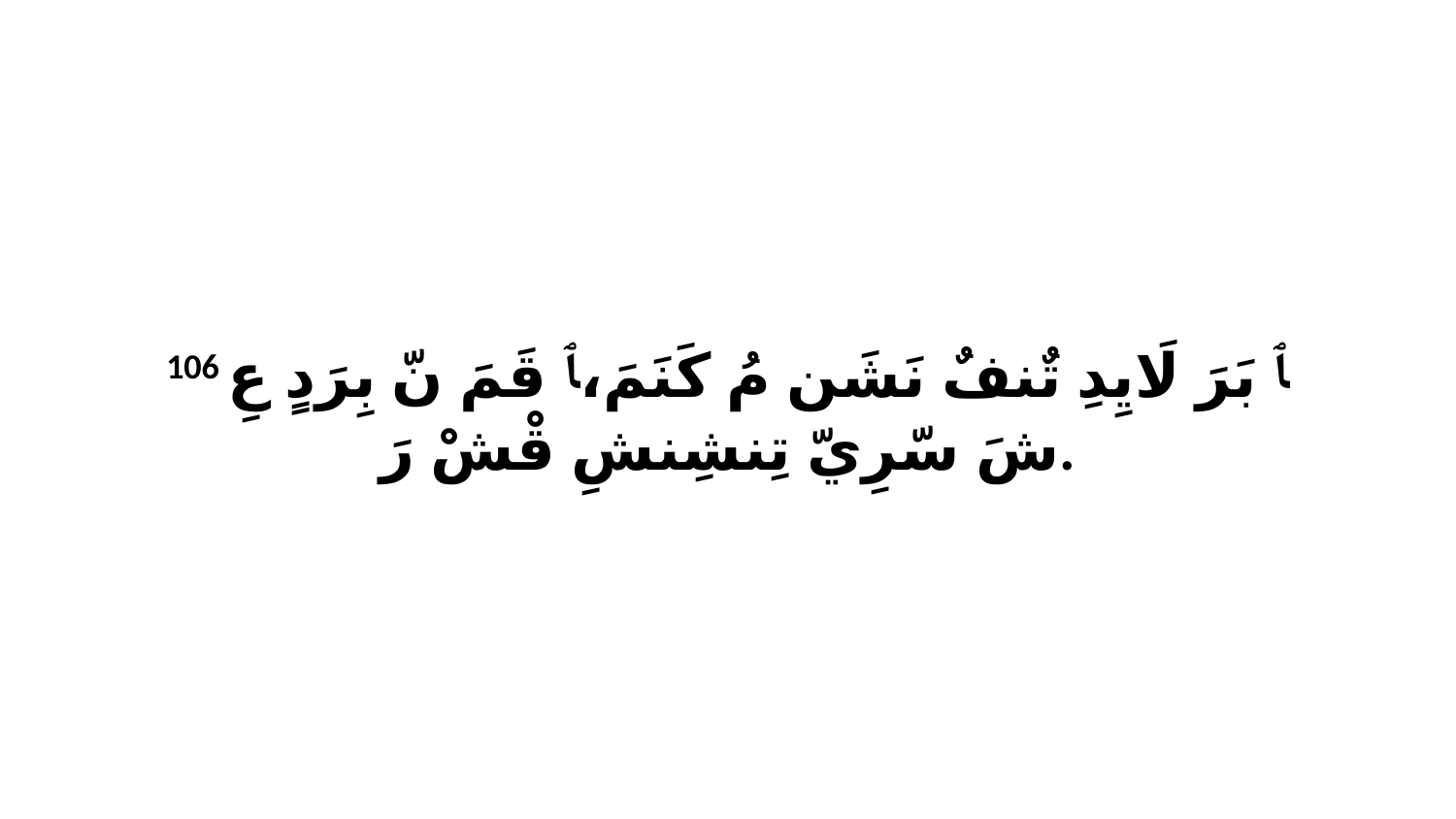

106 ﭑ بَرَ لَايِدِ تٌنفٌ نَشَن مُ كَنَمَ،ﭑ قَمَ نّ بِرَدٍ عِ شَ سّرِيّ تِنشِنشِ قْشْ رَ.